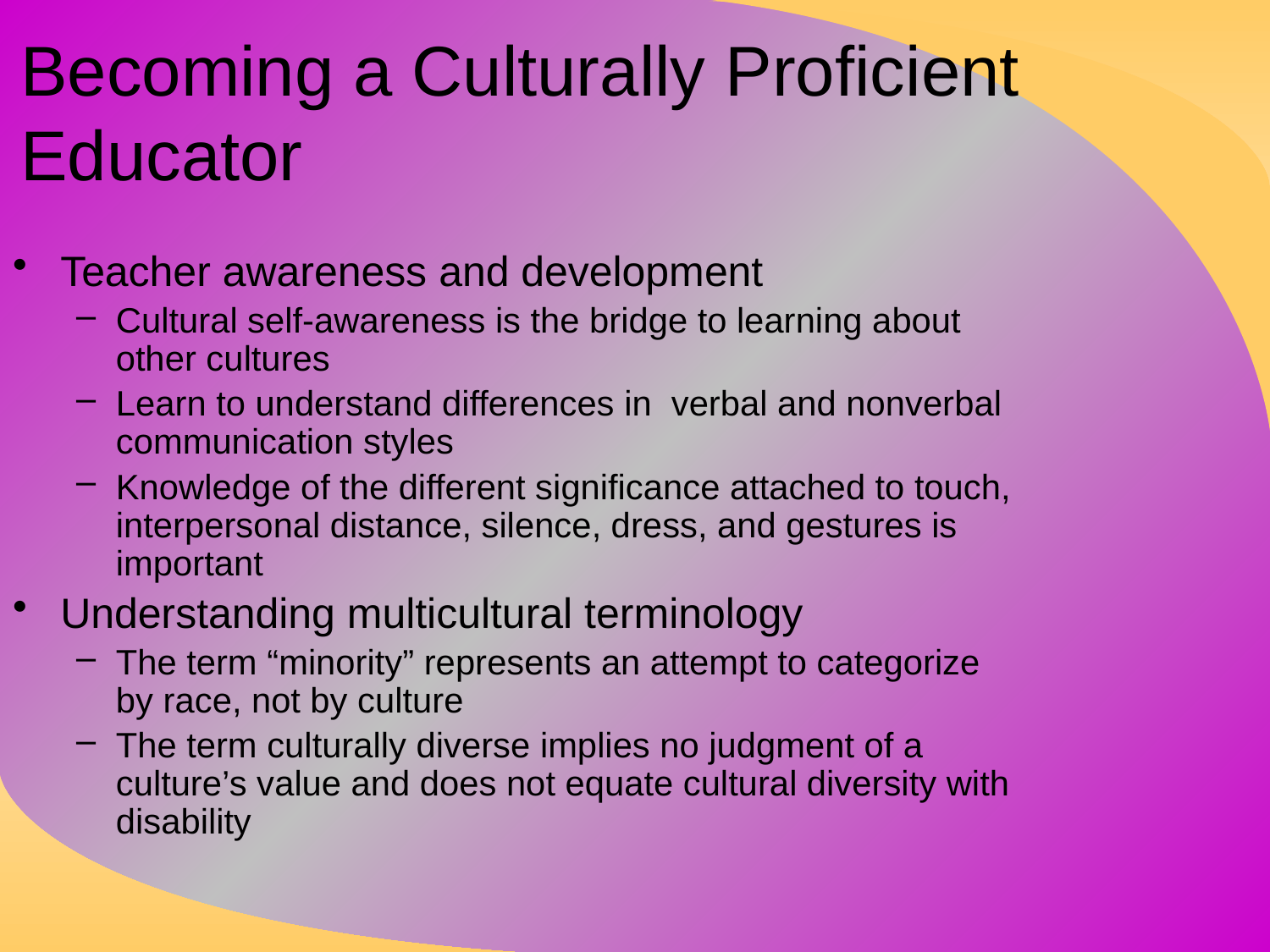

# Becoming a Culturally Proficient Educator
Teacher awareness and development
Cultural self-awareness is the bridge to learning about other cultures
Learn to understand differences in  verbal and nonverbal communication styles
Knowledge of the different significance attached to touch, interpersonal distance, silence, dress, and gestures is important
Understanding multicultural terminology
The term “minority” represents an attempt to categorize by race, not by culture
The term culturally diverse implies no judgment of a culture’s value and does not equate cultural diversity with disability